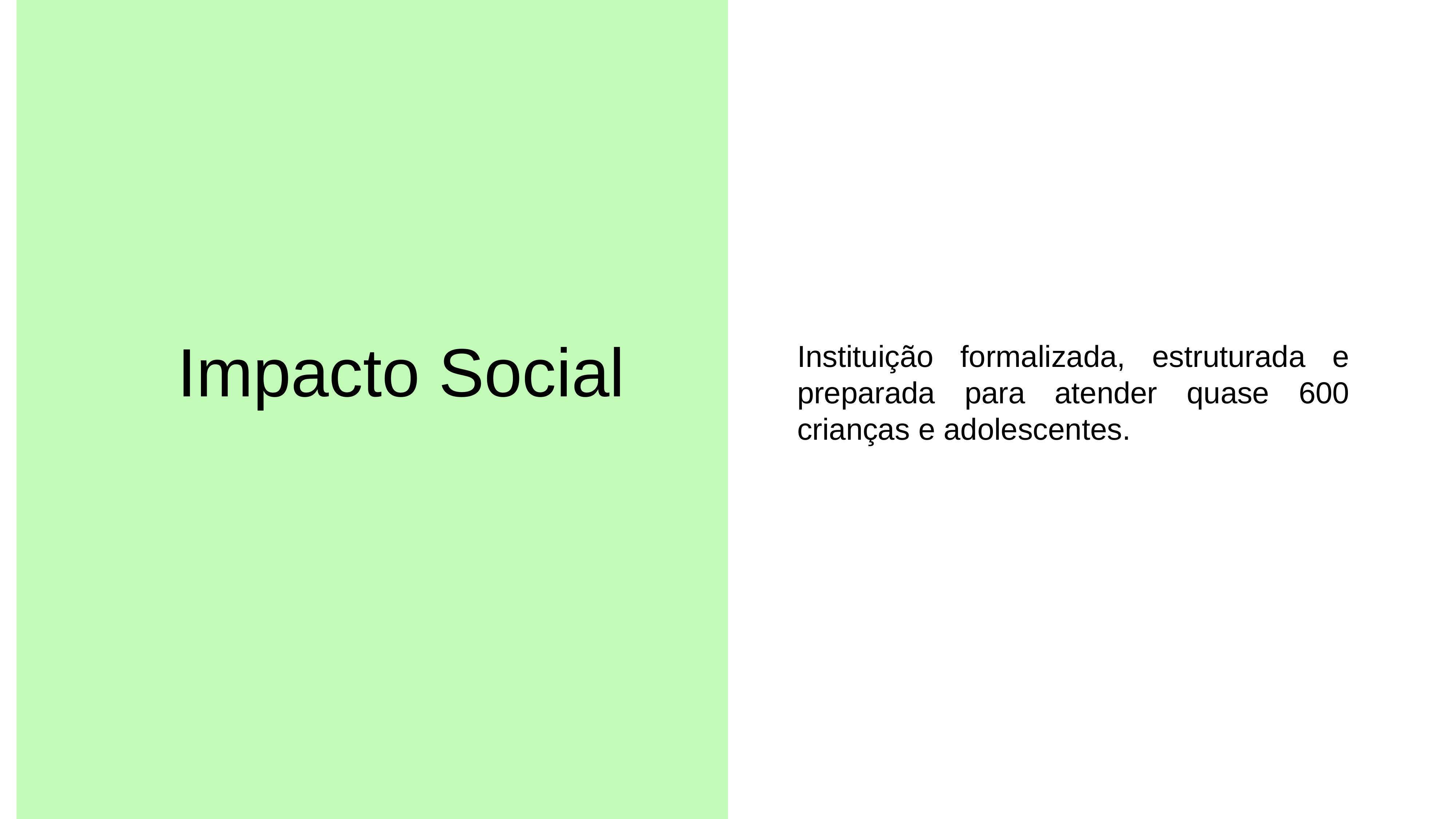

Impacto Social
Instituição formalizada, estruturada e preparada para atender quase 600 crianças e adolescentes.